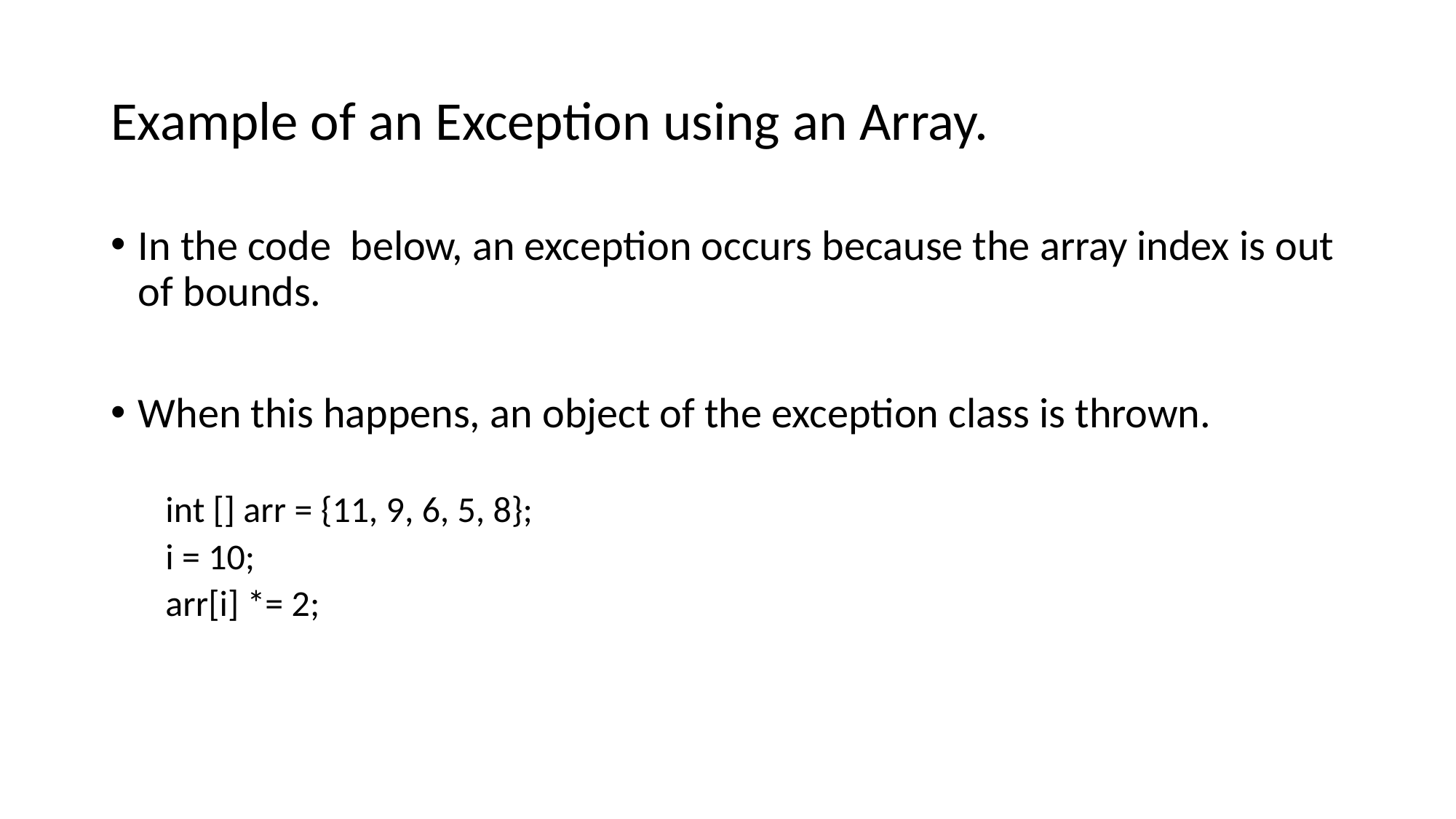

# Example of an Exception using an Array.
In the code  below, an exception occurs because the array index is out of bounds.

When this happens, an object of the exception class is thrown.

int [] arr = {11, 9, 6, 5, 8};
i = 10;
arr[i] *= 2;